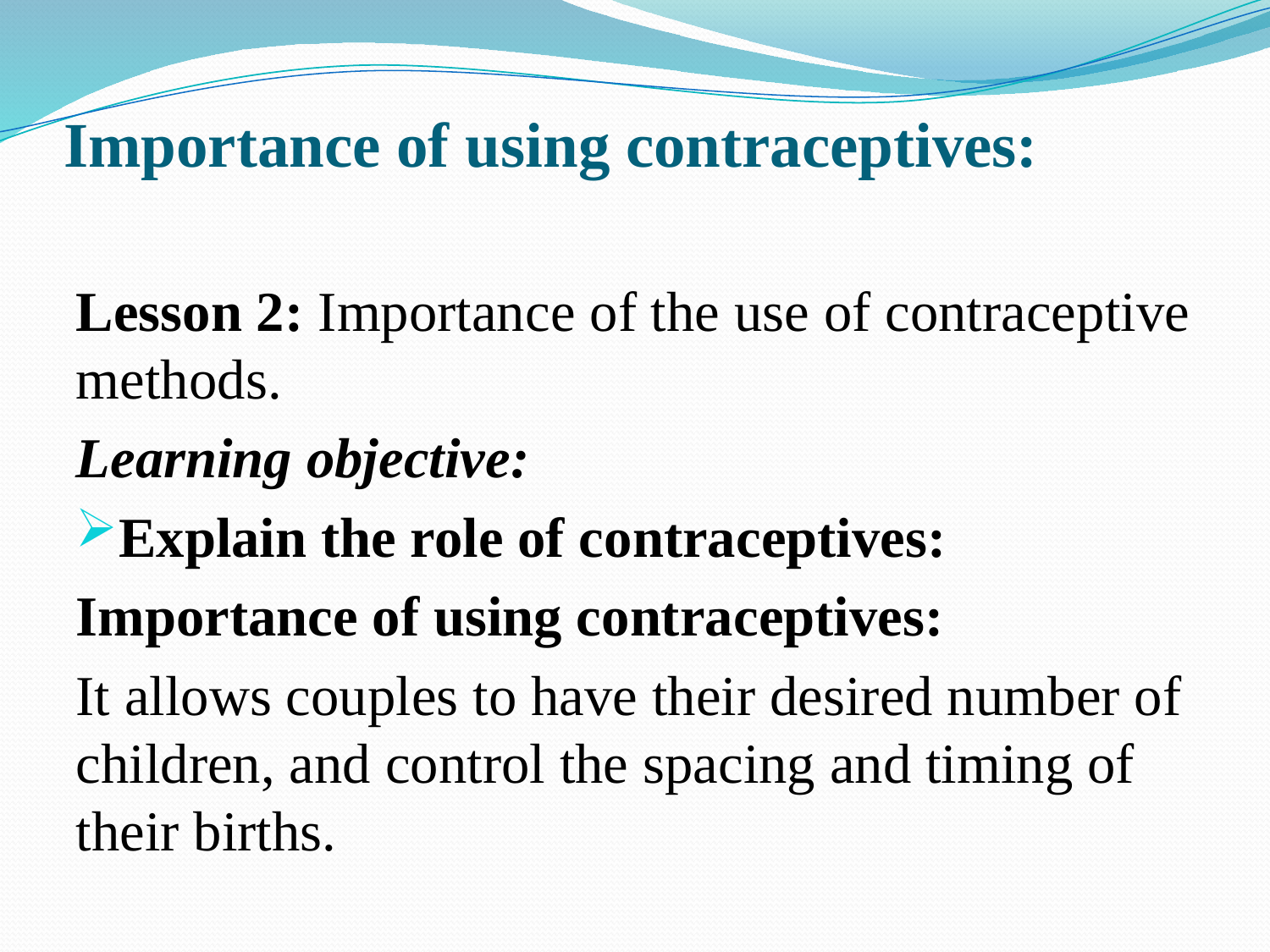

# Importance of using contraceptives:
Lesson 2: Importance of the use of contraceptive methods.
Learning objective:
Explain the role of contraceptives:
Importance of using contraceptives:
It allows couples to have their desired number of children, and control the spacing and timing of their births.